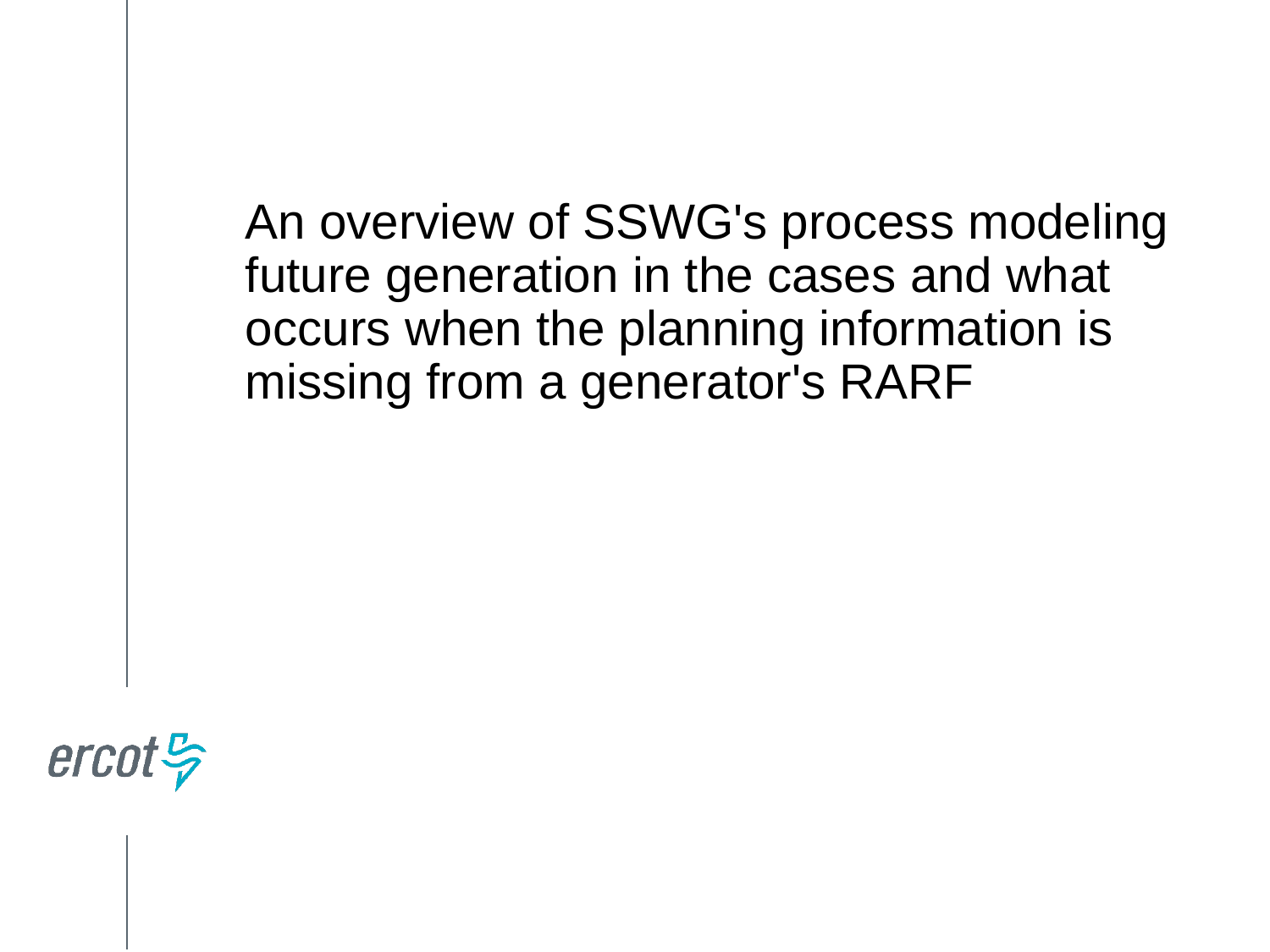

An overview of SSWG's process modeling future generation in the cases and what occurs when the planning information is missing from a generator's RARF